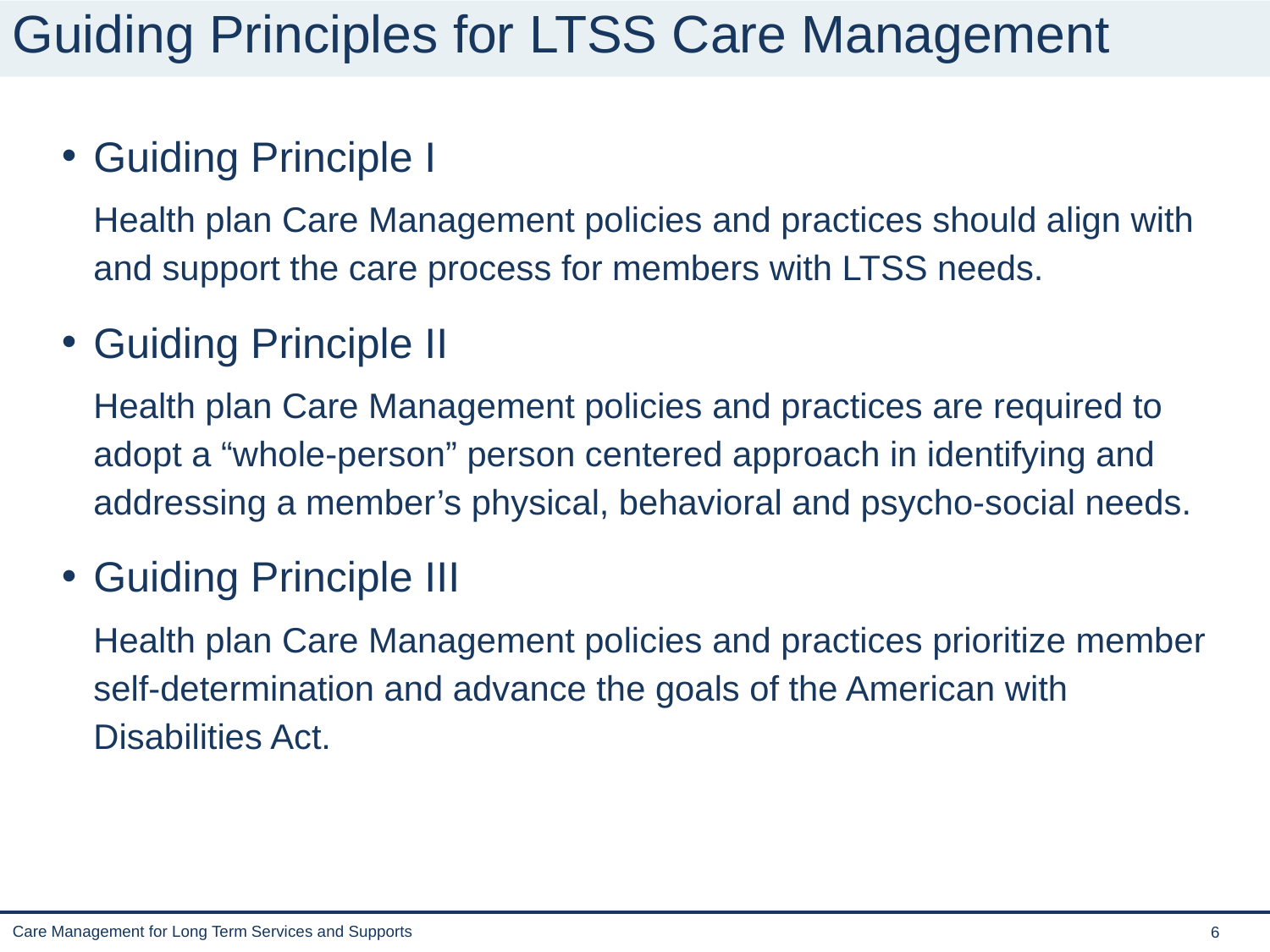

Guiding Principles for LTSS Care Management
Guiding Principle I
Health plan Care Management policies and practices should align with and support the care process for members with LTSS needs.
Guiding Principle II
Health plan Care Management policies and practices are required to adopt a “whole-person” person centered approach in identifying and addressing a member’s physical, behavioral and psycho-social needs.
Guiding Principle III
Health plan Care Management policies and practices prioritize member self-determination and advance the goals of the American with Disabilities Act.